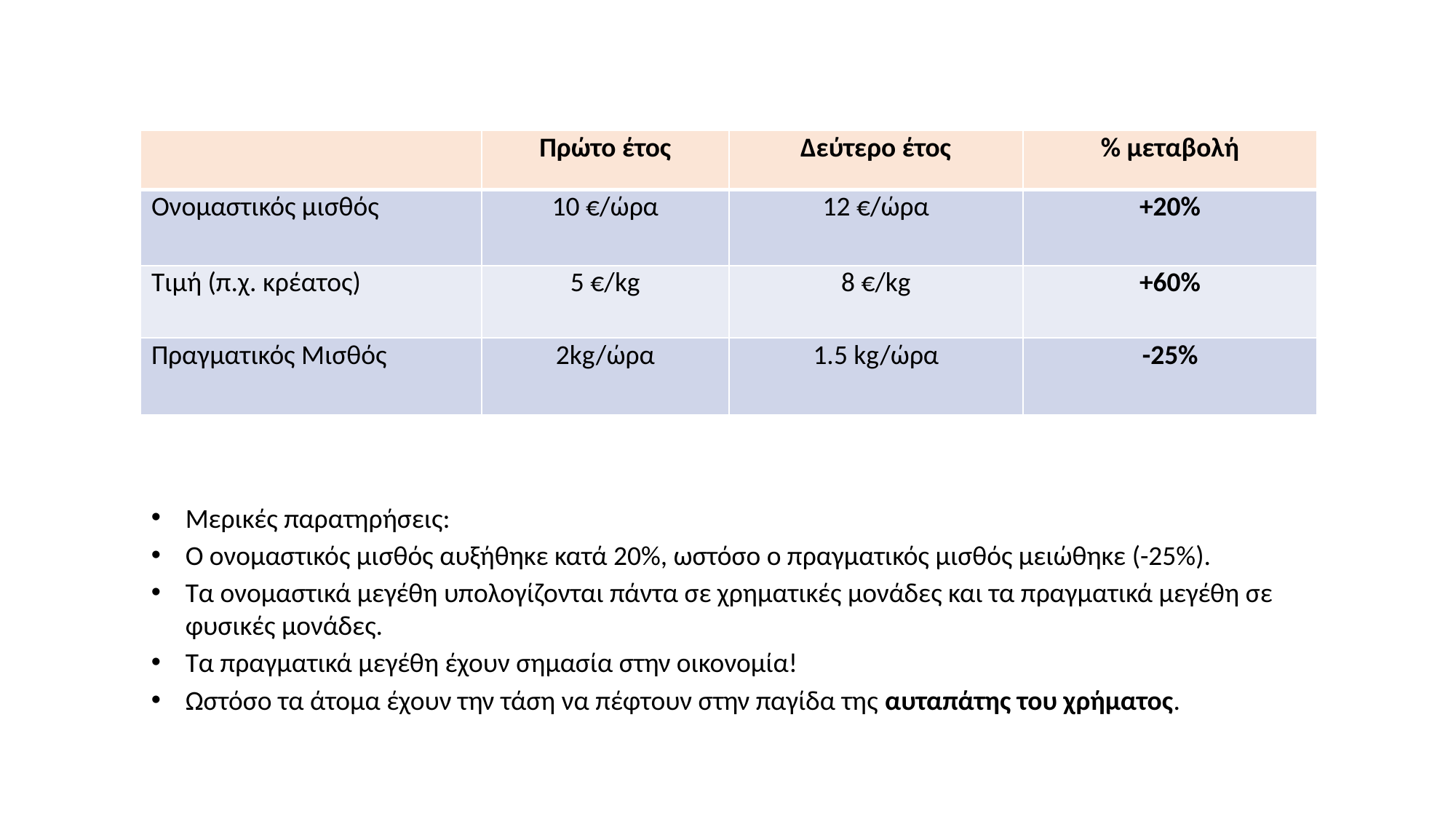

|  | Πρώτο έτος | Δεύτερο έτος | % μεταβολή |
| --- | --- | --- | --- |
| Ονομαστικός μισθός | 10 €/ώρα | 12 €/ώρα | +20% |
| Τιμή (π.χ. κρέατος) | 5 €/kg | 8 €/kg | +60% |
| Πραγματικός Μισθός | 2kg/ώρα | 1.5 kg/ώρα | -25% |
Μερικές παρατηρήσεις:
Ο ονομαστικός μισθός αυξήθηκε κατά 20%, ωστόσο ο πραγματικός μισθός μειώθηκε (-25%).
Τα ονομαστικά μεγέθη υπολογίζονται πάντα σε χρηματικές μονάδες και τα πραγματικά μεγέθη σε φυσικές μονάδες.
Τα πραγματικά μεγέθη έχουν σημασία στην οικονομία!
Ωστόσο τα άτομα έχουν την τάση να πέφτουν στην παγίδα της αυταπάτης του χρήματος.